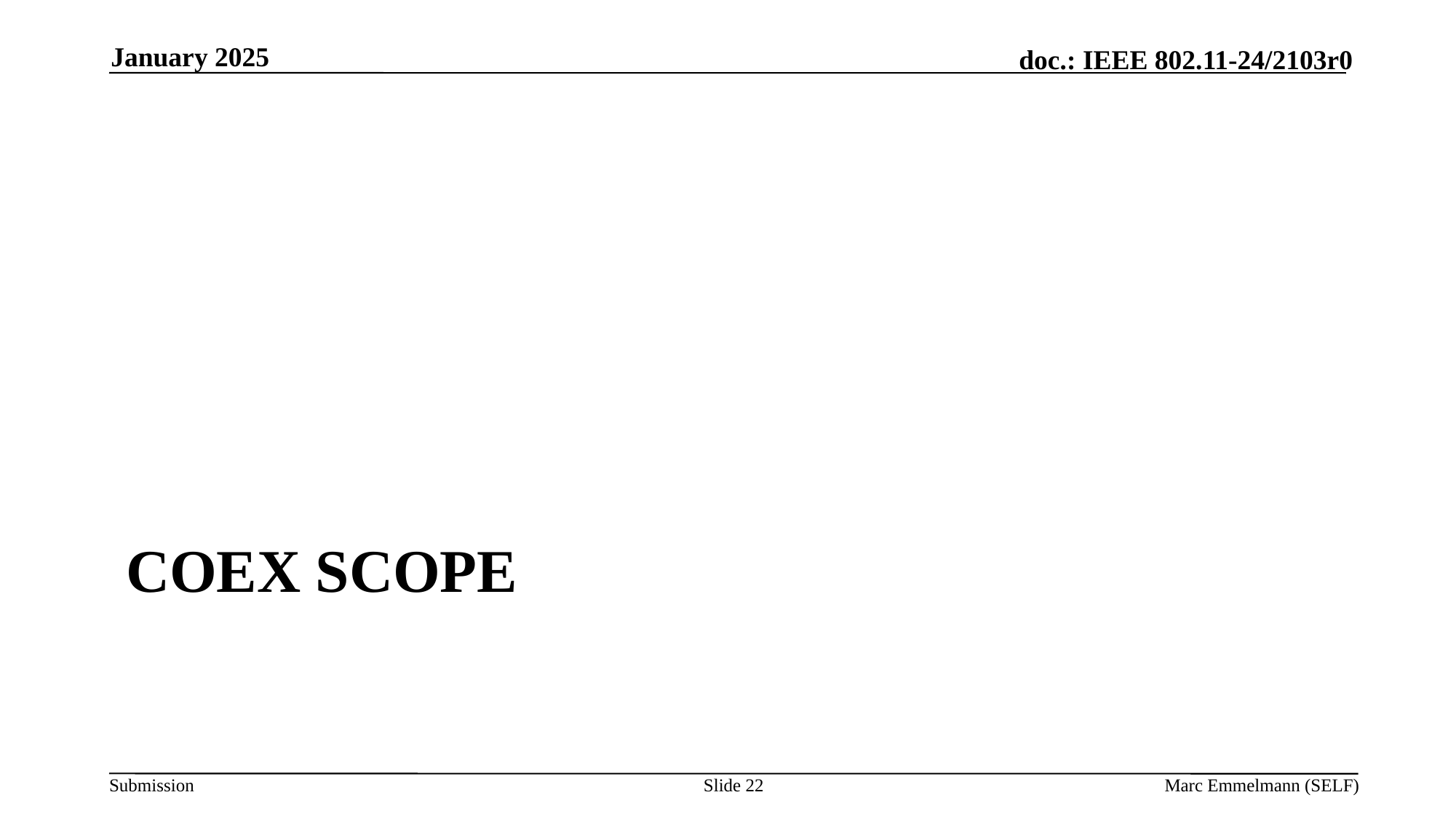

January 2025

# Coex Scope
Slide 22
Marc Emmelmann (SELF)